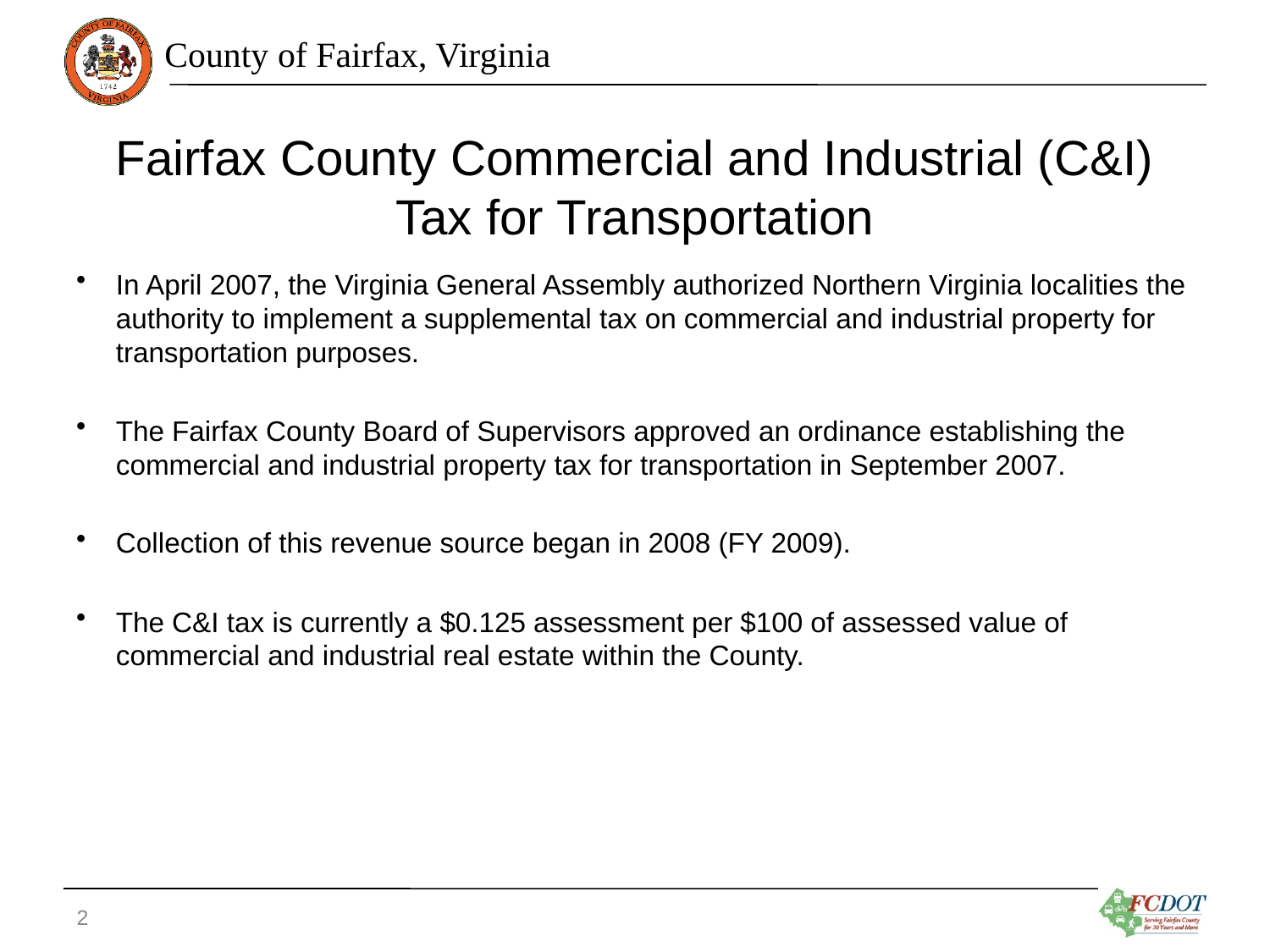

# Fairfax County Commercial and Industrial (C&I) Tax for Transportation
In April 2007, the Virginia General Assembly authorized Northern Virginia localities the authority to implement a supplemental tax on commercial and industrial property for transportation purposes.

The Fairfax County Board of Supervisors approved an ordinance establishing the commercial and industrial property tax for transportation in September 2007.

Collection of this revenue source began in 2008 (FY 2009).

The C&I tax is currently a $0.125 assessment per $100 of assessed value of commercial and industrial real estate within the County.
2